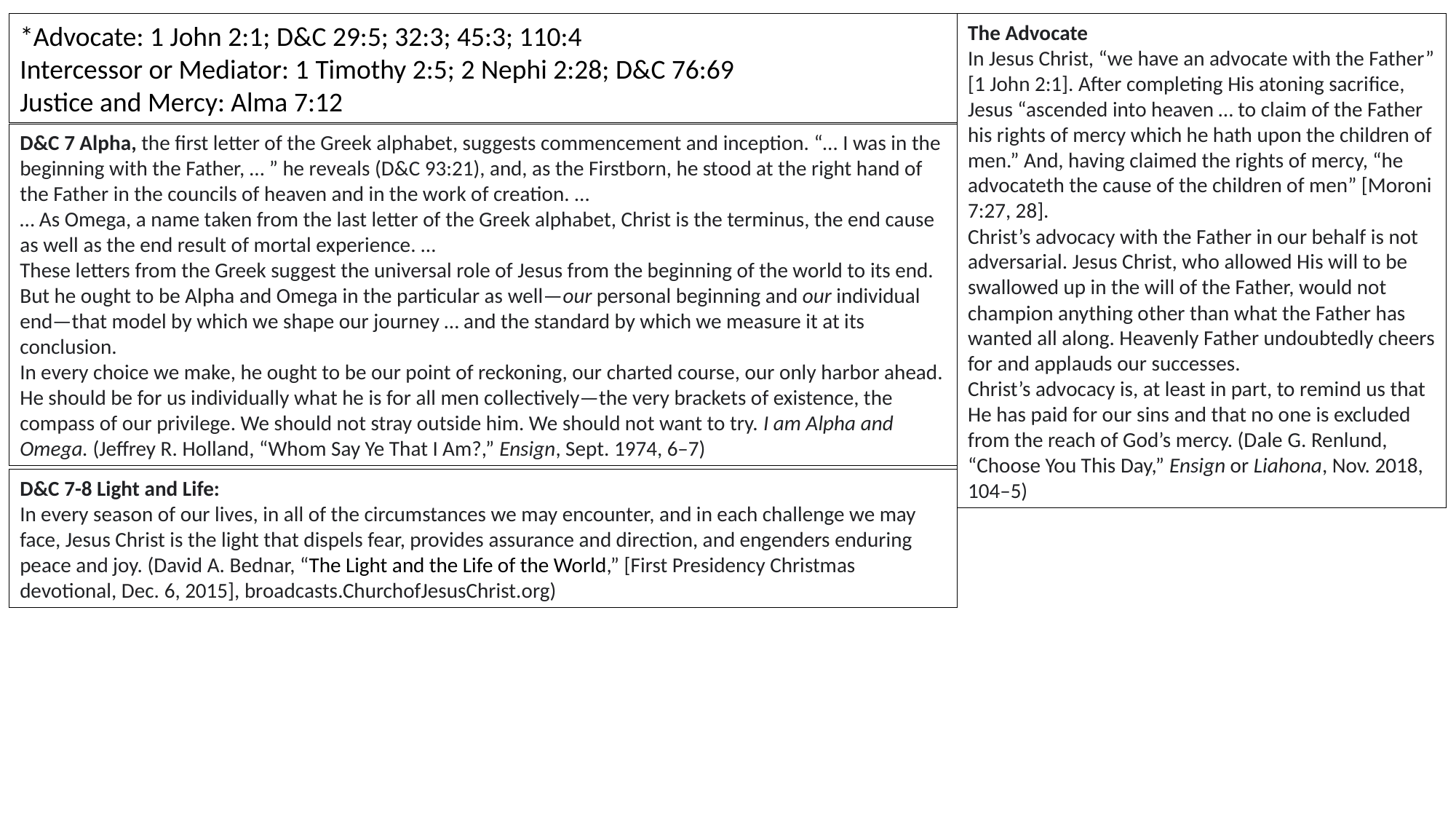

*Advocate: 1 John 2:1; D&C 29:5; 32:3; 45:3; 110:4
Intercessor or Mediator: 1 Timothy 2:5; 2 Nephi 2:28; D&C 76:69
Justice and Mercy: Alma 7:12
The Advocate
In Jesus Christ, “we have an advocate with the Father” [1 John 2:1]. After completing His atoning sacrifice, Jesus “ascended into heaven … to claim of the Father his rights of mercy which he hath upon the children of men.” And, having claimed the rights of mercy, “he advocateth the cause of the children of men” [Moroni 7:27, 28].
Christ’s advocacy with the Father in our behalf is not adversarial. Jesus Christ, who allowed His will to be swallowed up in the will of the Father, would not champion anything other than what the Father has wanted all along. Heavenly Father undoubtedly cheers for and applauds our successes.
Christ’s advocacy is, at least in part, to remind us that He has paid for our sins and that no one is excluded from the reach of God’s mercy. (Dale G. Renlund, “Choose You This Day,” Ensign or Liahona, Nov. 2018, 104–5)
D&C 7 Alpha, the first letter of the Greek alphabet, suggests commencement and inception. “… I was in the beginning with the Father, … ” he reveals (D&C 93:21), and, as the Firstborn, he stood at the right hand of the Father in the councils of heaven and in the work of creation. …
… As Omega, a name taken from the last letter of the Greek alphabet, Christ is the terminus, the end cause as well as the end result of mortal experience. …
These letters from the Greek suggest the universal role of Jesus from the beginning of the world to its end. But he ought to be Alpha and Omega in the particular as well—our personal beginning and our individual end—that model by which we shape our journey … and the standard by which we measure it at its conclusion.
In every choice we make, he ought to be our point of reckoning, our charted course, our only harbor ahead. He should be for us individually what he is for all men collectively—the very brackets of existence, the compass of our privilege. We should not stray outside him. We should not want to try. I am Alpha and Omega. (Jeffrey R. Holland, “Whom Say Ye That I Am?,” Ensign, Sept. 1974, 6–7)
D&C 7-8 Light and Life:
In every season of our lives, in all of the circumstances we may encounter, and in each challenge we may face, Jesus Christ is the light that dispels fear, provides assurance and direction, and engenders enduring peace and joy. (David A. Bednar, “The Light and the Life of the World,” [First Presidency Christmas devotional, Dec. 6, 2015], broadcasts.ChurchofJesusChrist.org)